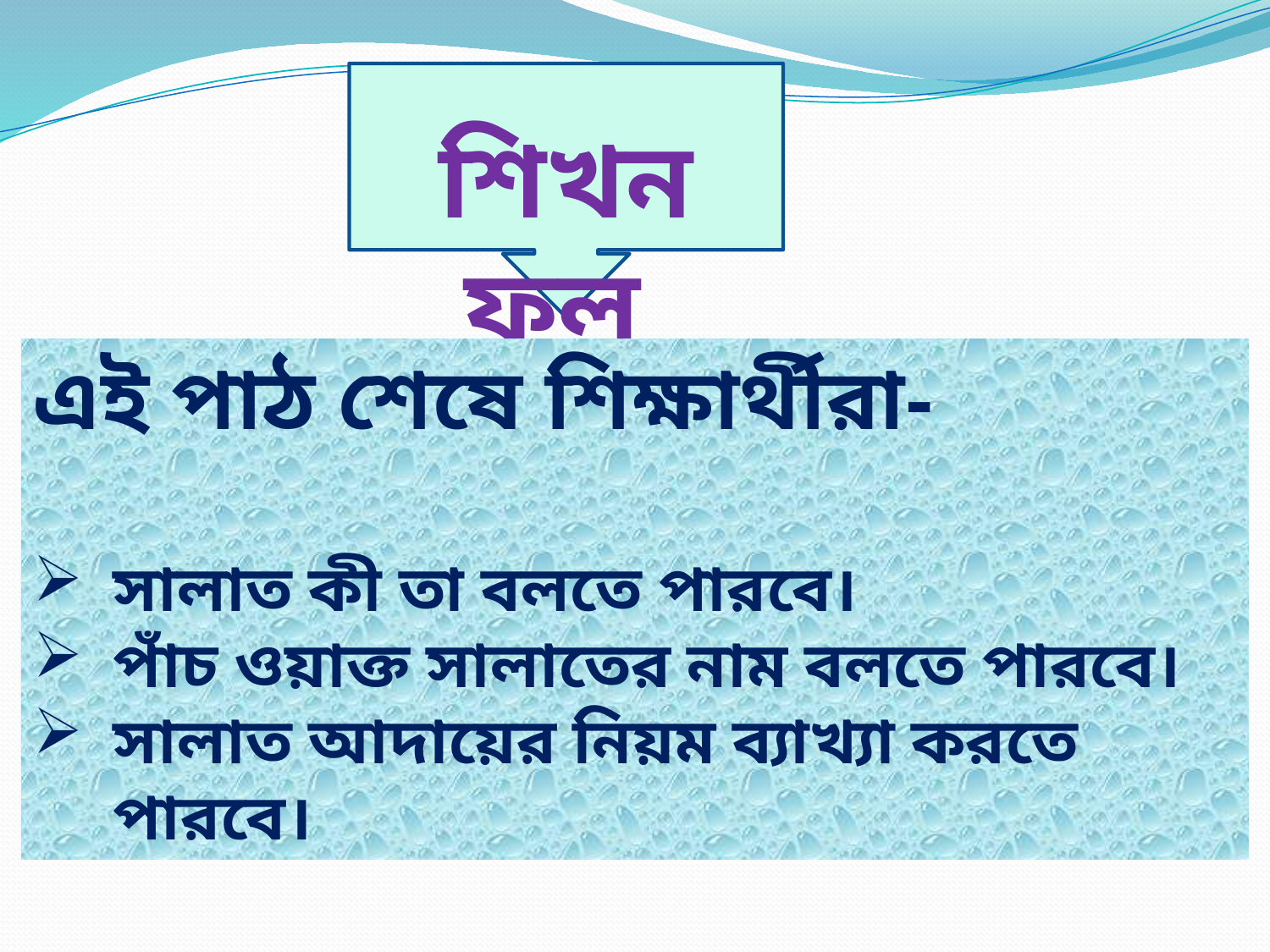

শিখন ফল
এই পাঠ শেষে শিক্ষার্থীরা-

সালাত কী তা বলতে পারবে।
পাঁচ ওয়াক্ত সালাতের নাম বলতে পারবে।
সালাত আদায়ের নিয়ম ব্যাখ্যা করতে পারবে।